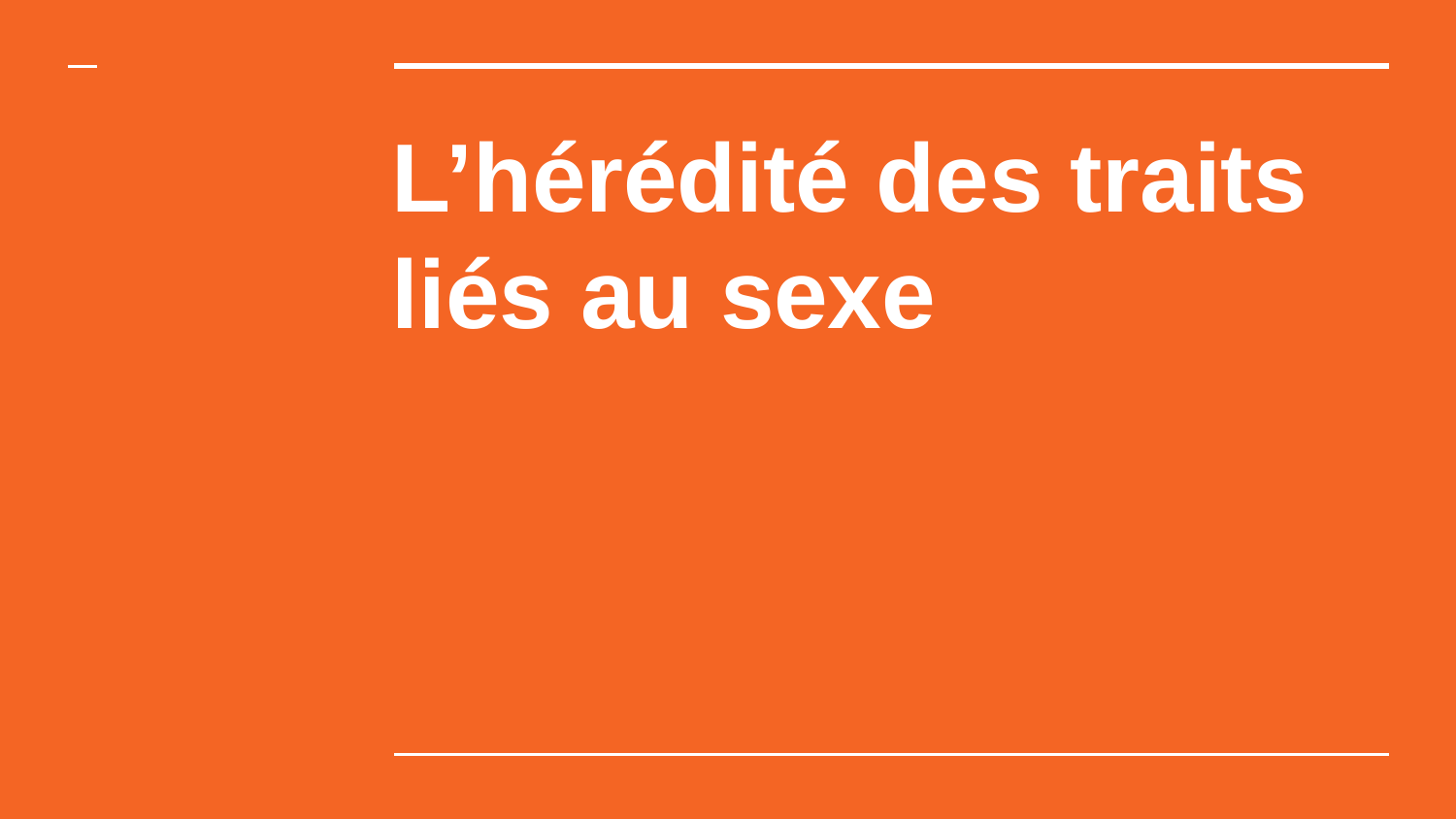

# L’hérédité des traits liés au sexe